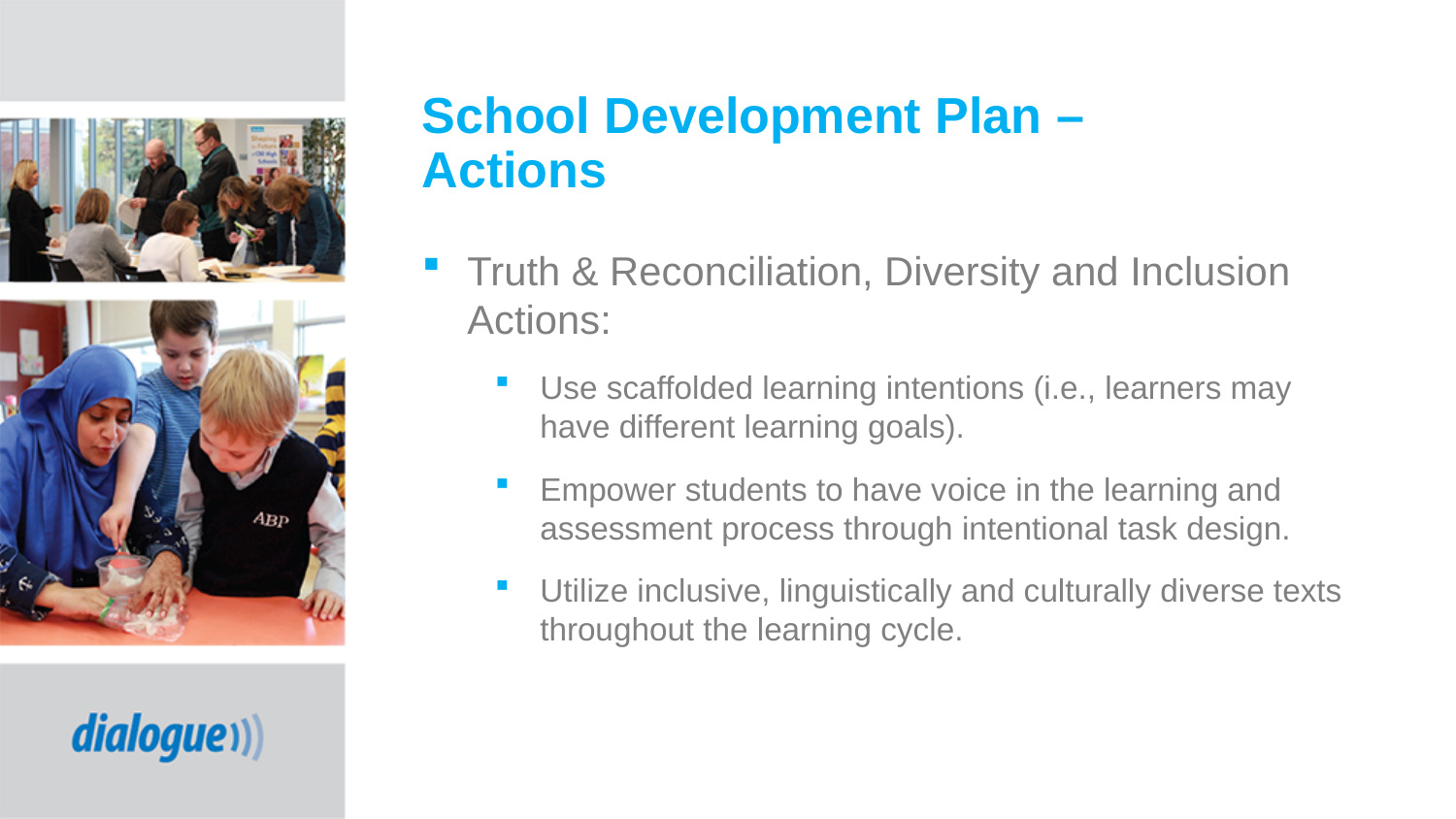

# School Development Plan – Actions
Truth & Reconciliation, Diversity and Inclusion Actions:
Use scaffolded learning intentions (i.e., learners may have different learning goals).
Empower students to have voice in the learning and assessment process through intentional task design.
Utilize inclusive, linguistically and culturally diverse texts throughout the learning cycle.